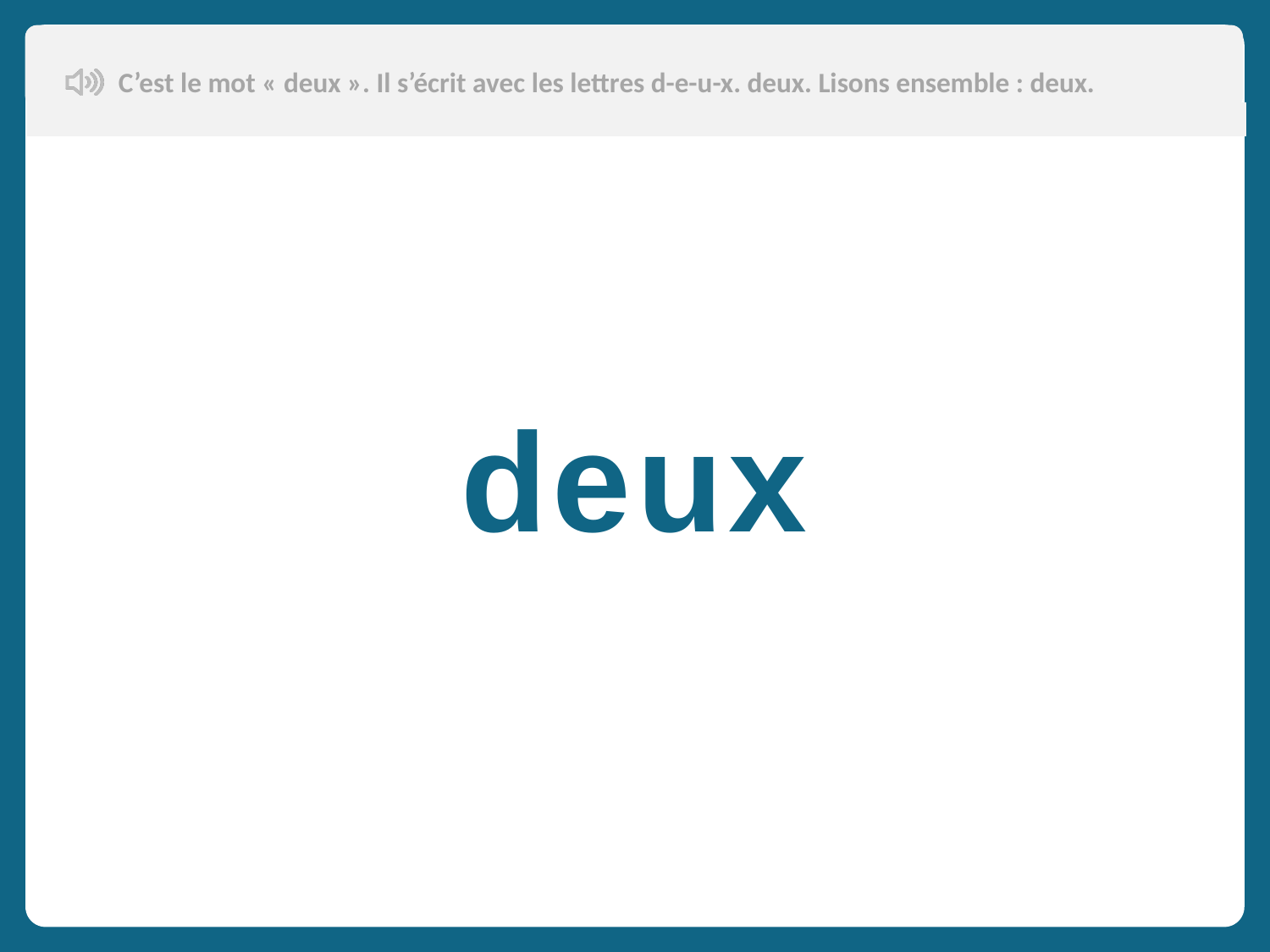

C’est le mot « deux ». Il s’écrit avec les lettres d-e-u-x. deux. Lisons ensemble : deux.

deux